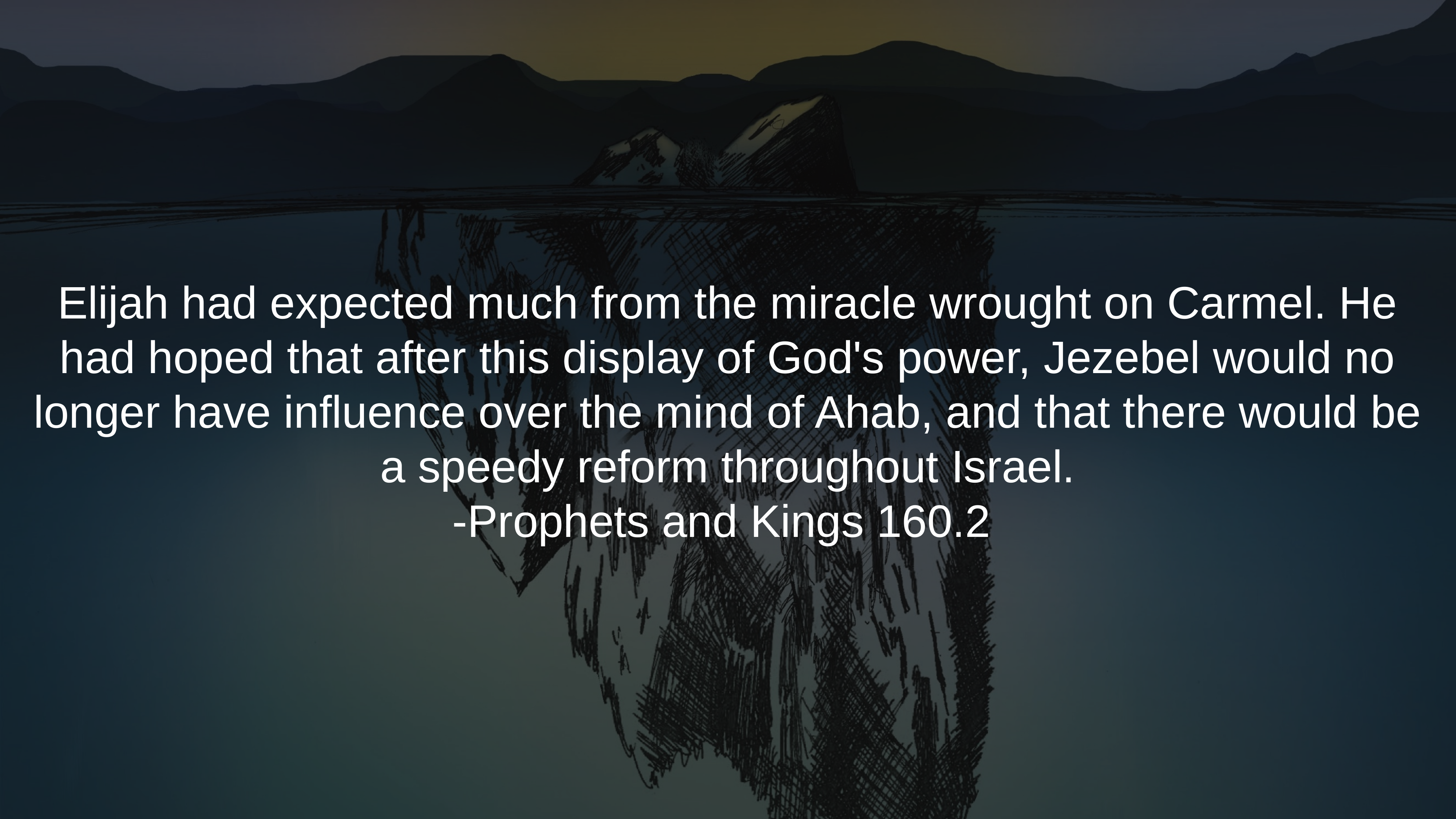

Elijah had expected much from the miracle wrought on Carmel. He had hoped that after this display of God's power, Jezebel would no longer have influence over the mind of Ahab, and that there would be a speedy reform throughout Israel.
-Prophets and Kings 160.2